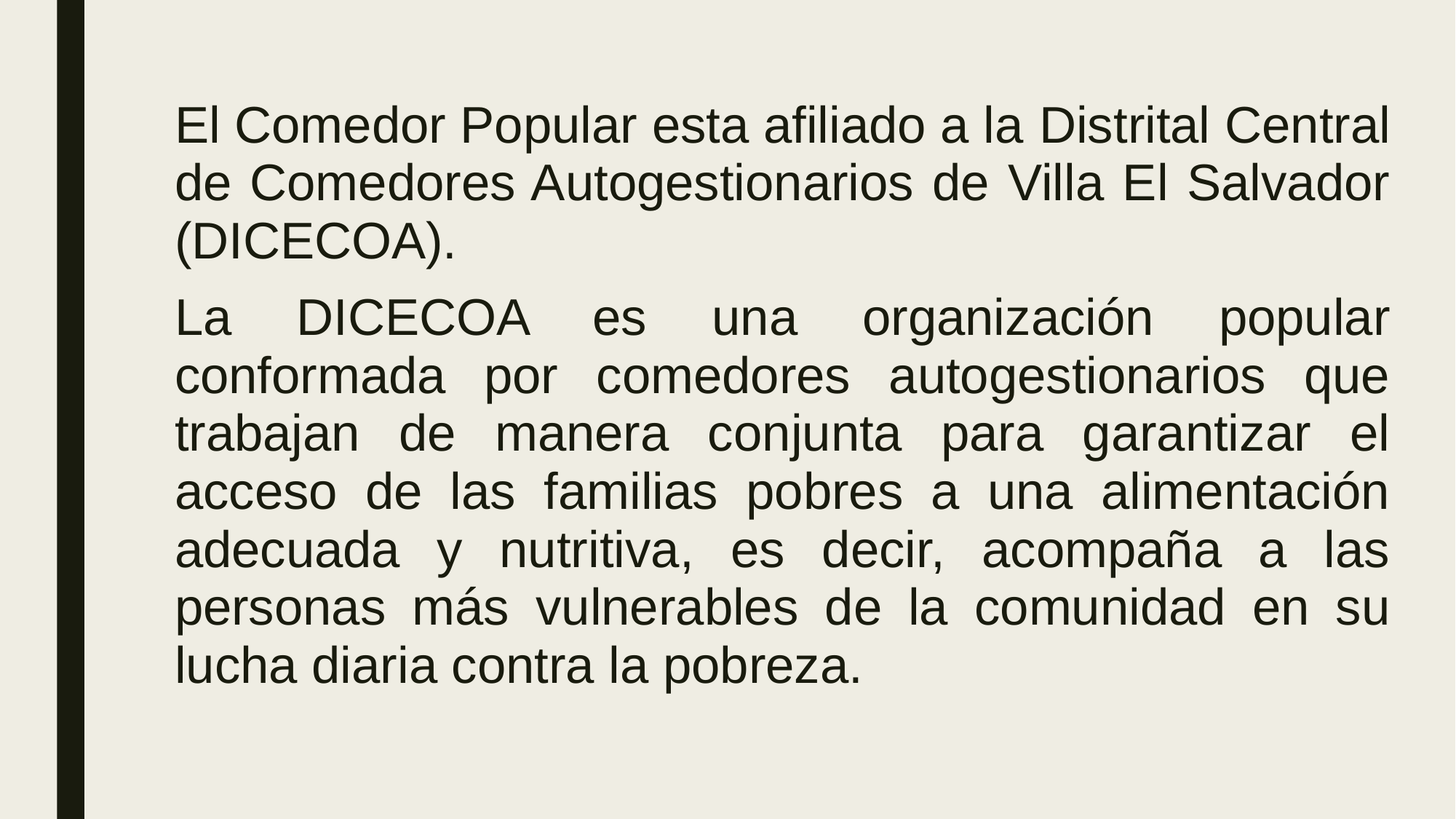

El Comedor Popular esta afiliado a la Distrital Central de Comedores Autogestionarios de Villa El Salvador (DICECOA).
La DICECOA es una organización popular conformada por comedores autogestionarios que trabajan de manera conjunta para garantizar el acceso de las familias pobres a una alimentación adecuada y nutritiva, es decir, acompaña a las personas más vulnerables de la comunidad en su lucha diaria contra la pobreza.